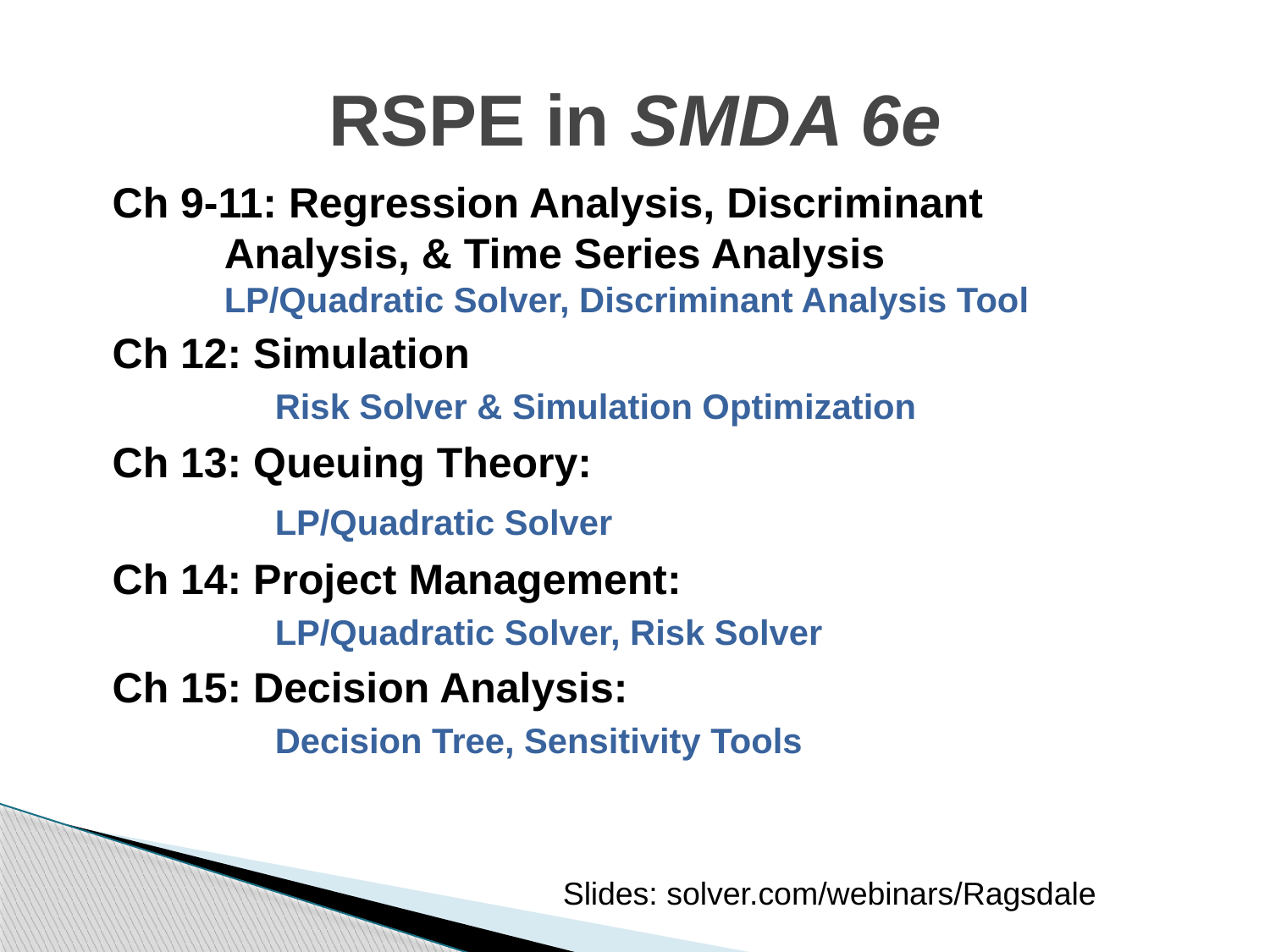

# RSPE in SMDA 6e
Ch 9-11: Regression Analysis, Discriminant Analysis, & Time Series Analysis
LP/Quadratic Solver, Discriminant Analysis Tool
Ch 12: Simulation
	Risk Solver & Simulation Optimization
Ch 13: Queuing Theory:
	LP/Quadratic Solver
Ch 14: Project Management:
	LP/Quadratic Solver, Risk Solver
Ch 15: Decision Analysis:
	Decision Tree, Sensitivity Tools

Slides: solver.com/webinars/Ragsdale